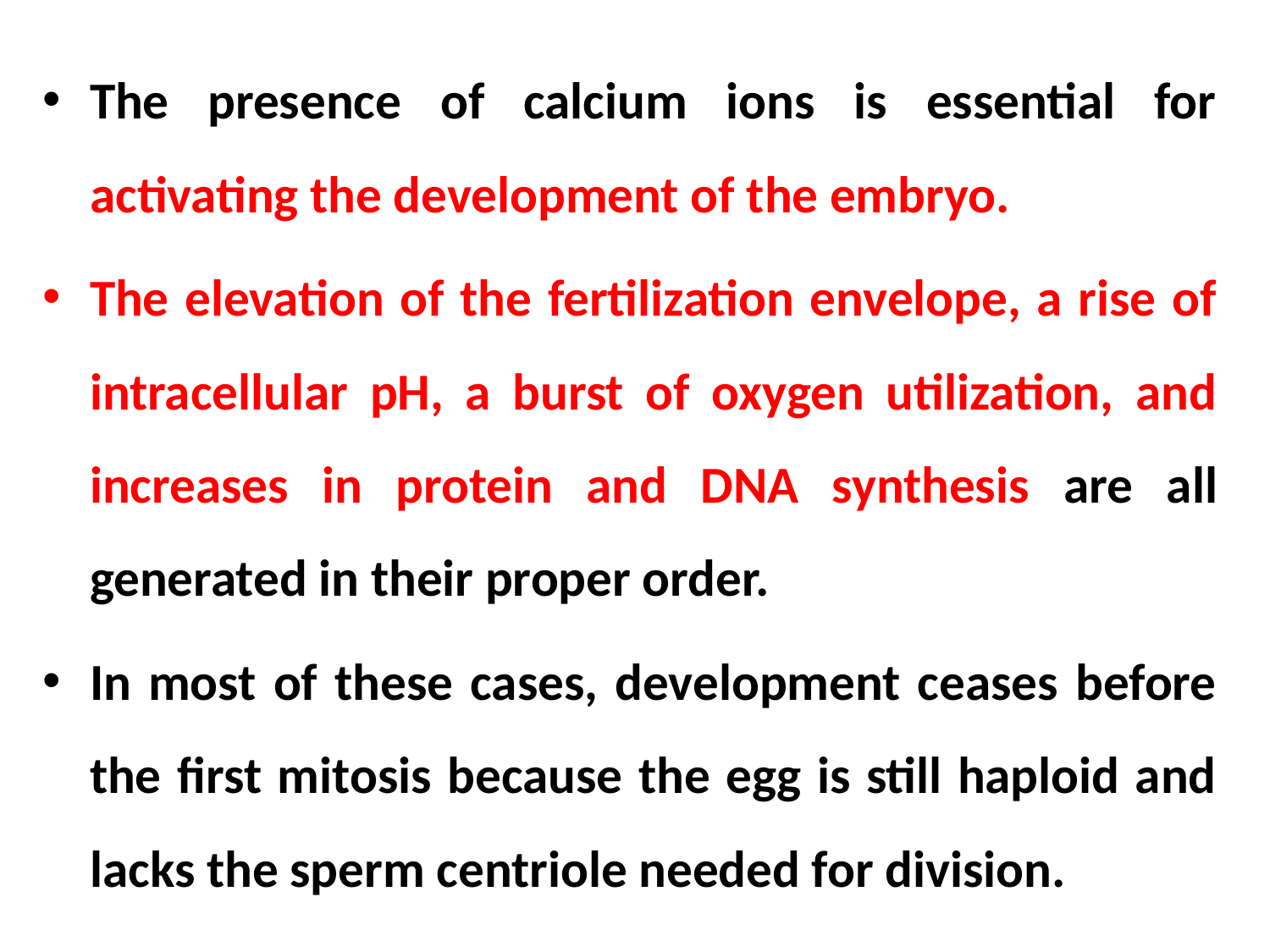

The presence of calcium ions is essential for activating the development of the embryo.
The elevation of the fertilization envelope, a rise of intracellular pH, a burst of oxygen utilization, and increases in protein and DNA synthesis are all generated in their proper order.
In most of these cases, development ceases before the first mitosis because the egg is still haploid and lacks the sperm centriole needed for division.